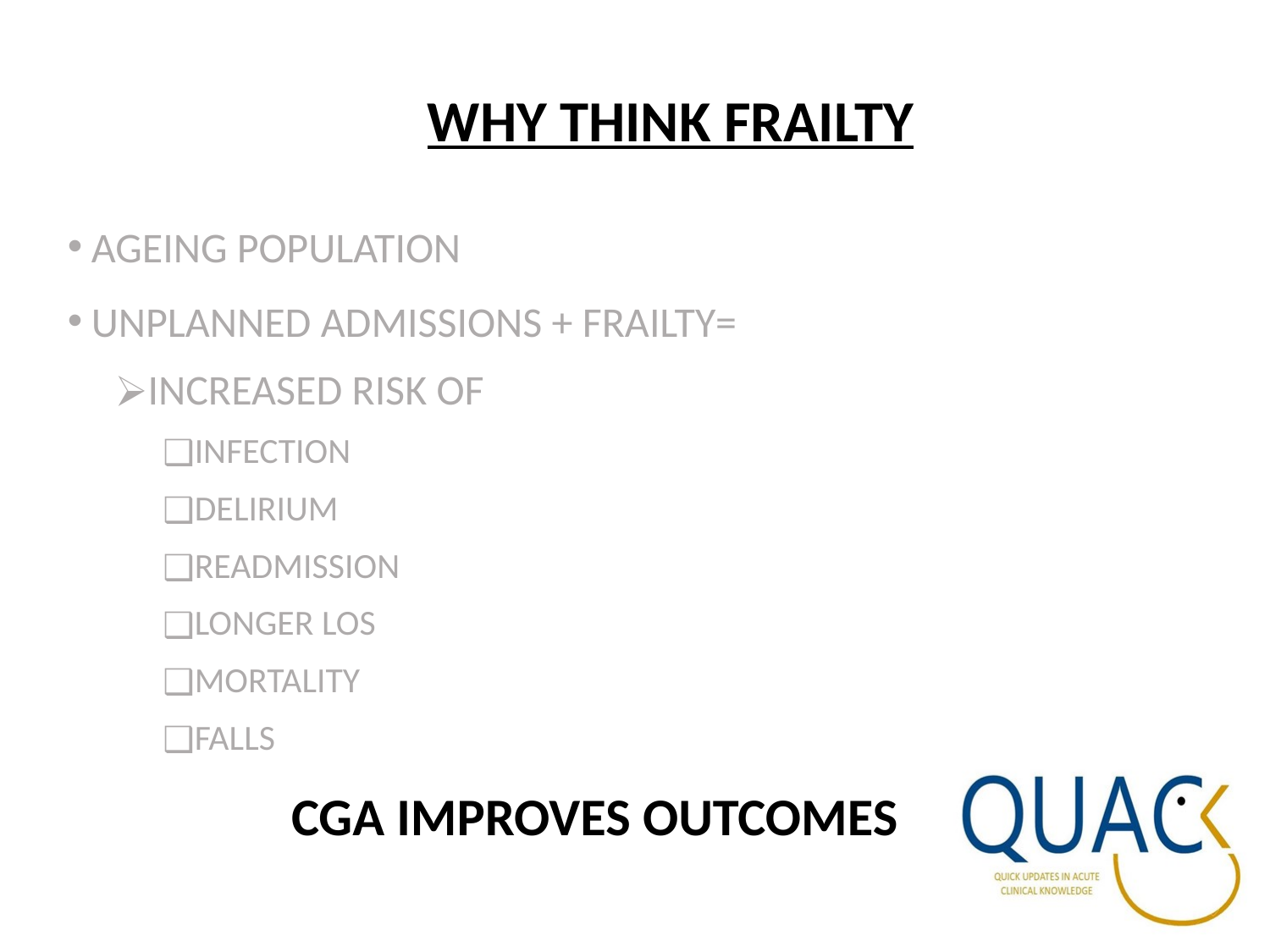

# WHY THINK FRAILTY
AGEING POPULATION
UNPLANNED ADMISSIONS + FRAILTY=
INCREASED RISK OF
INFECTION
DELIRIUM
READMISSION
LONGER LOS
MORTALITY
FALLS
CGA IMPROVES OUTCOMES